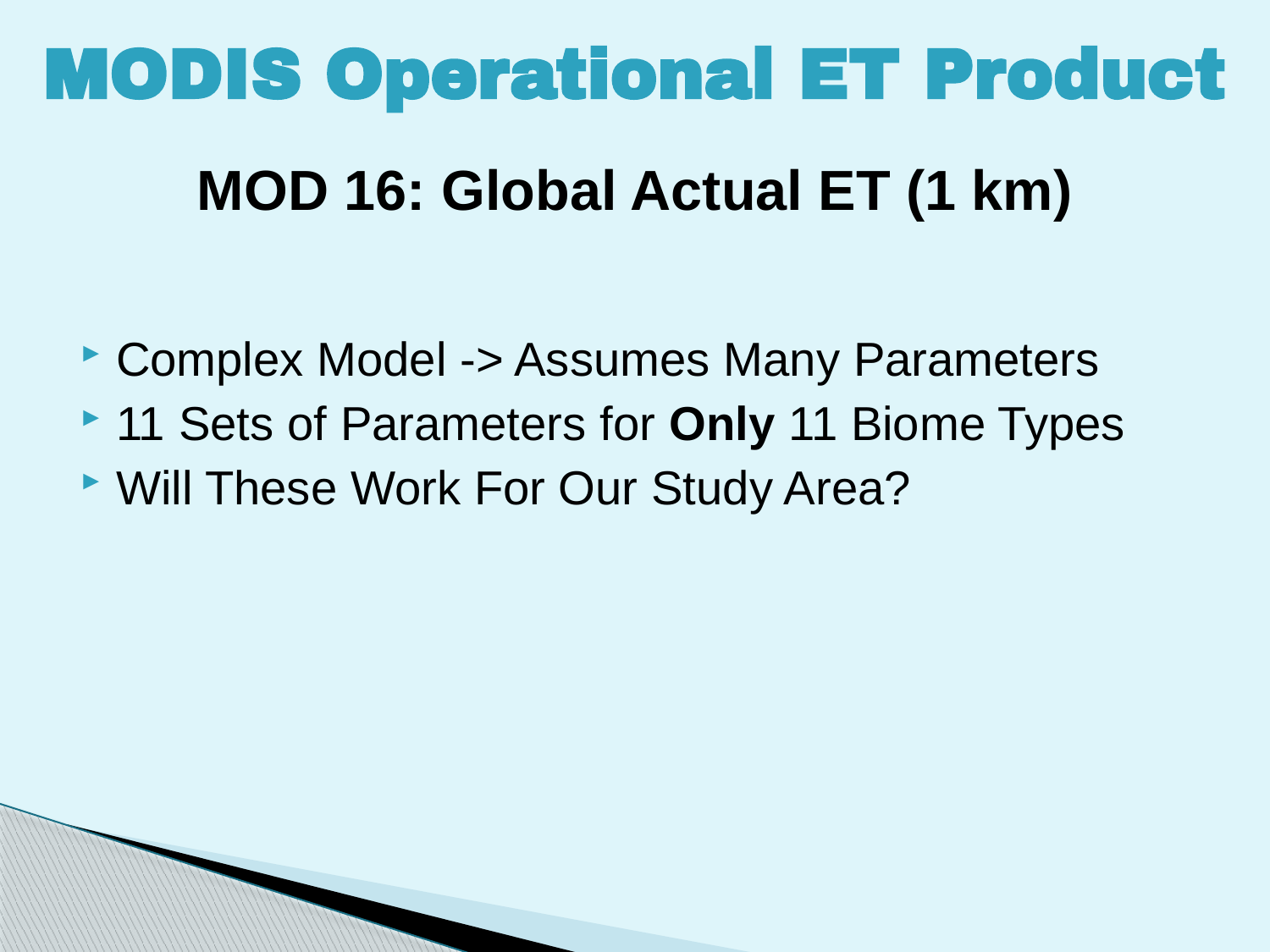

MODIS Operational ET Product

MOD 16: Global Actual ET (1 km)

Complex Model -> Assumes Many Parameters
11 Sets of Parameters for Only 11 Biome Types
Will These Work For Our Study Area?